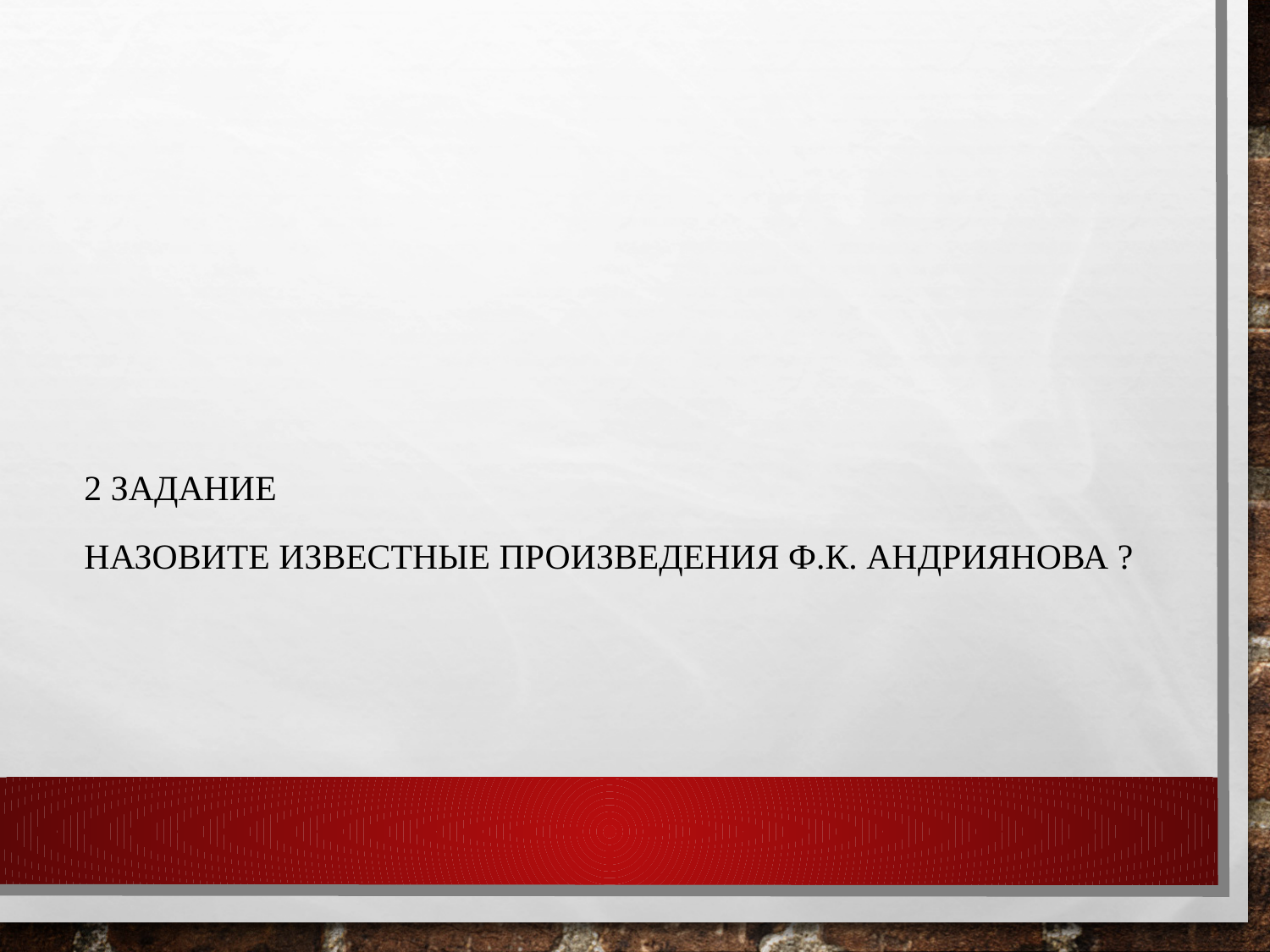

2 Задание
Назовите известные произведения Ф.К. Андриянова ?